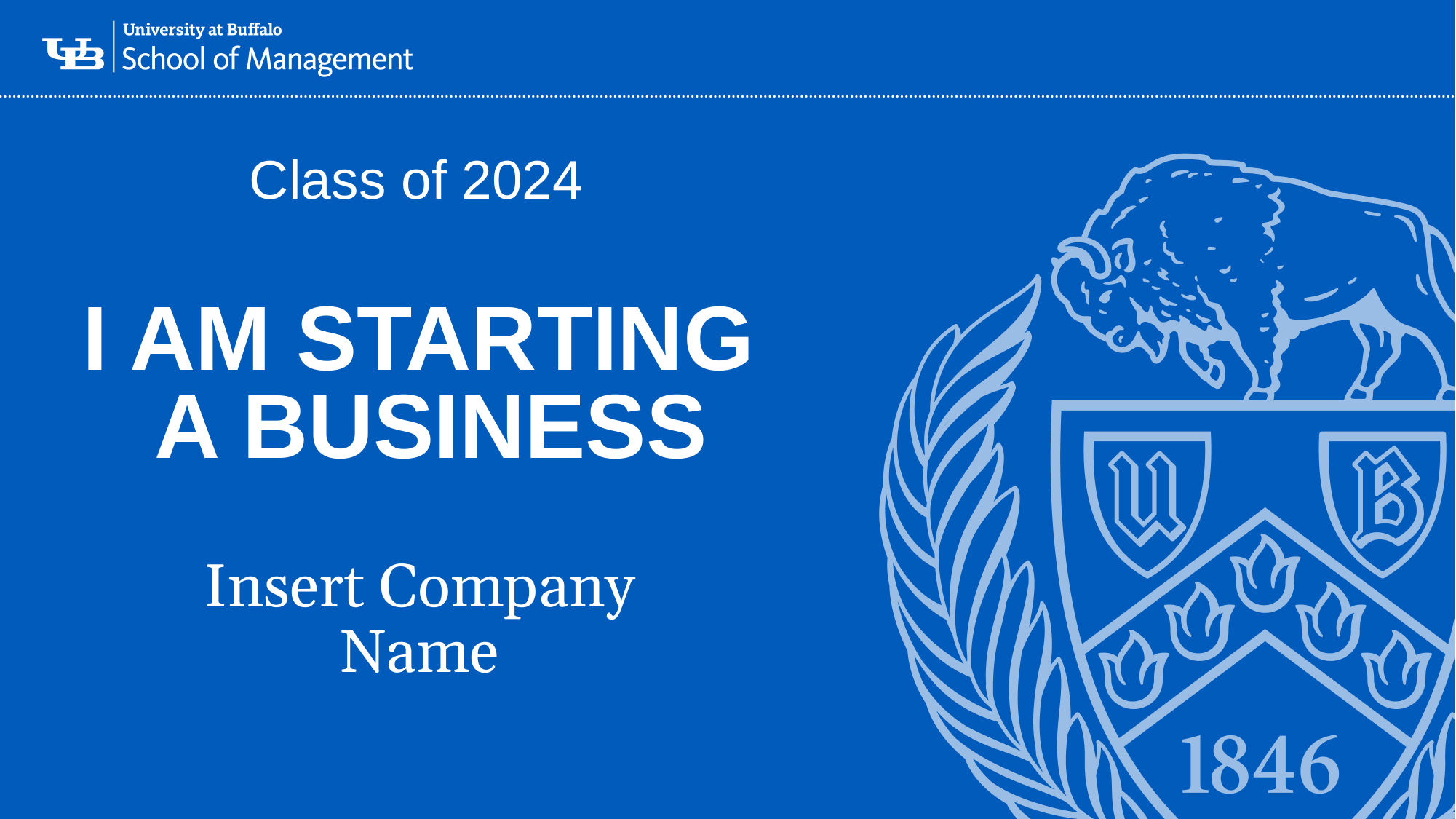

Class of 2024
# I am STARTING A BUSINESS
Insert Company Name